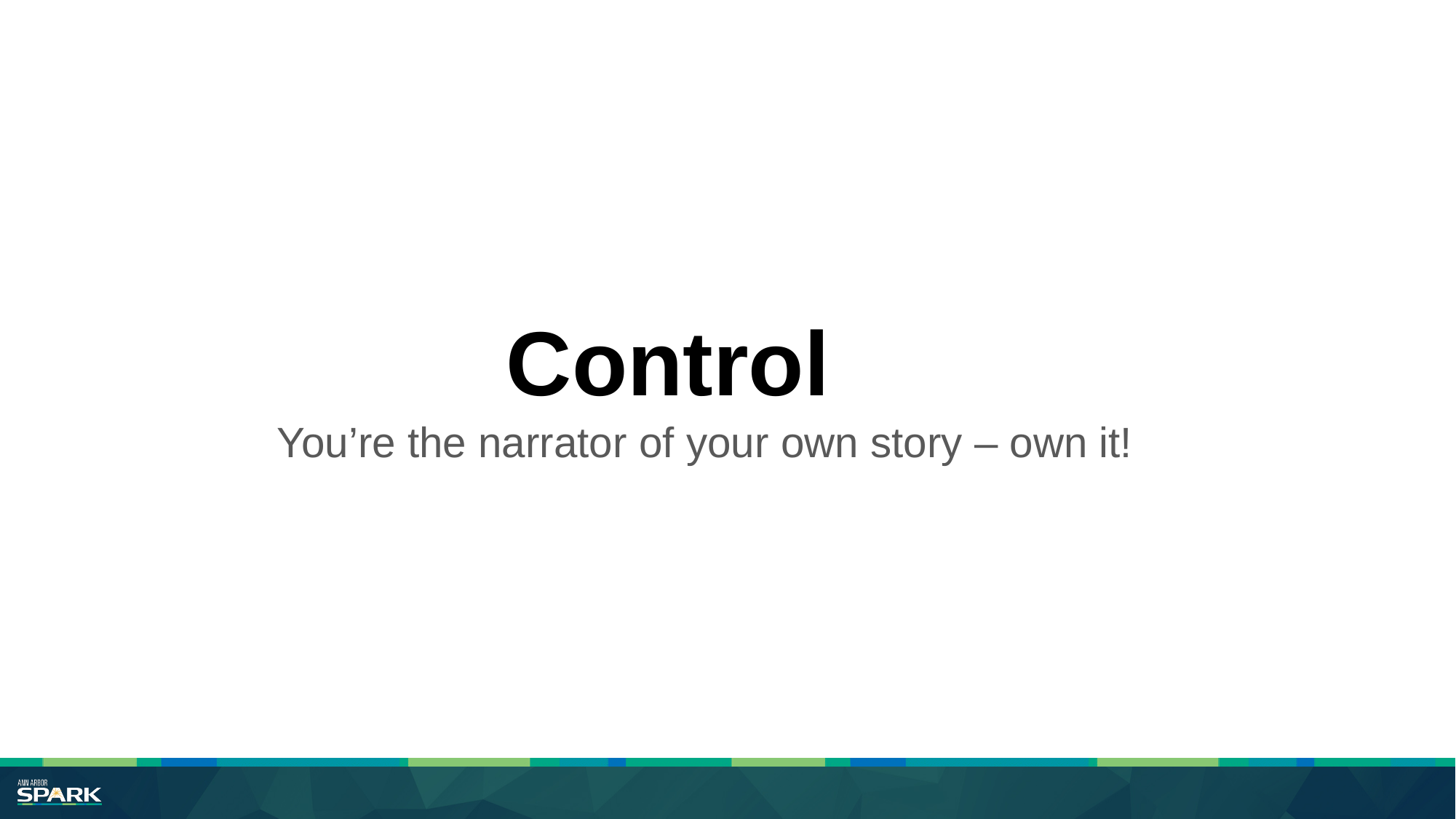

Control
You’re the narrator of your own story – own it!